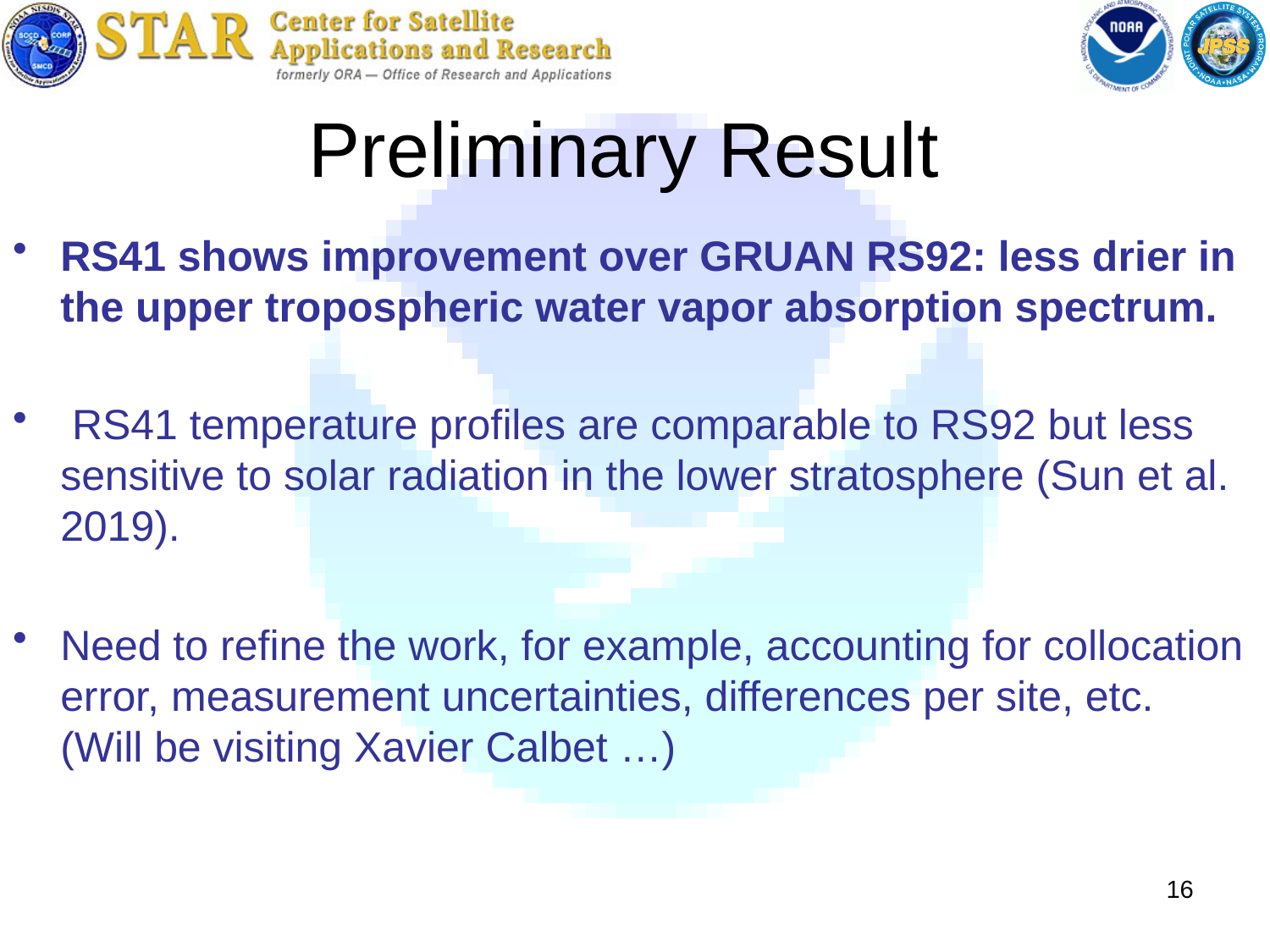

# Preliminary Result
RS41 shows improvement over GRUAN RS92: less drier in the upper tropospheric water vapor absorption spectrum.

 RS41 temperature profiles are comparable to RS92 but less sensitive to solar radiation in the lower stratosphere (Sun et al. 2019).

Need to refine the work, for example, accounting for collocation error, measurement uncertainties, differences per site, etc.  (Will be visiting Xavier Calbet …)

16